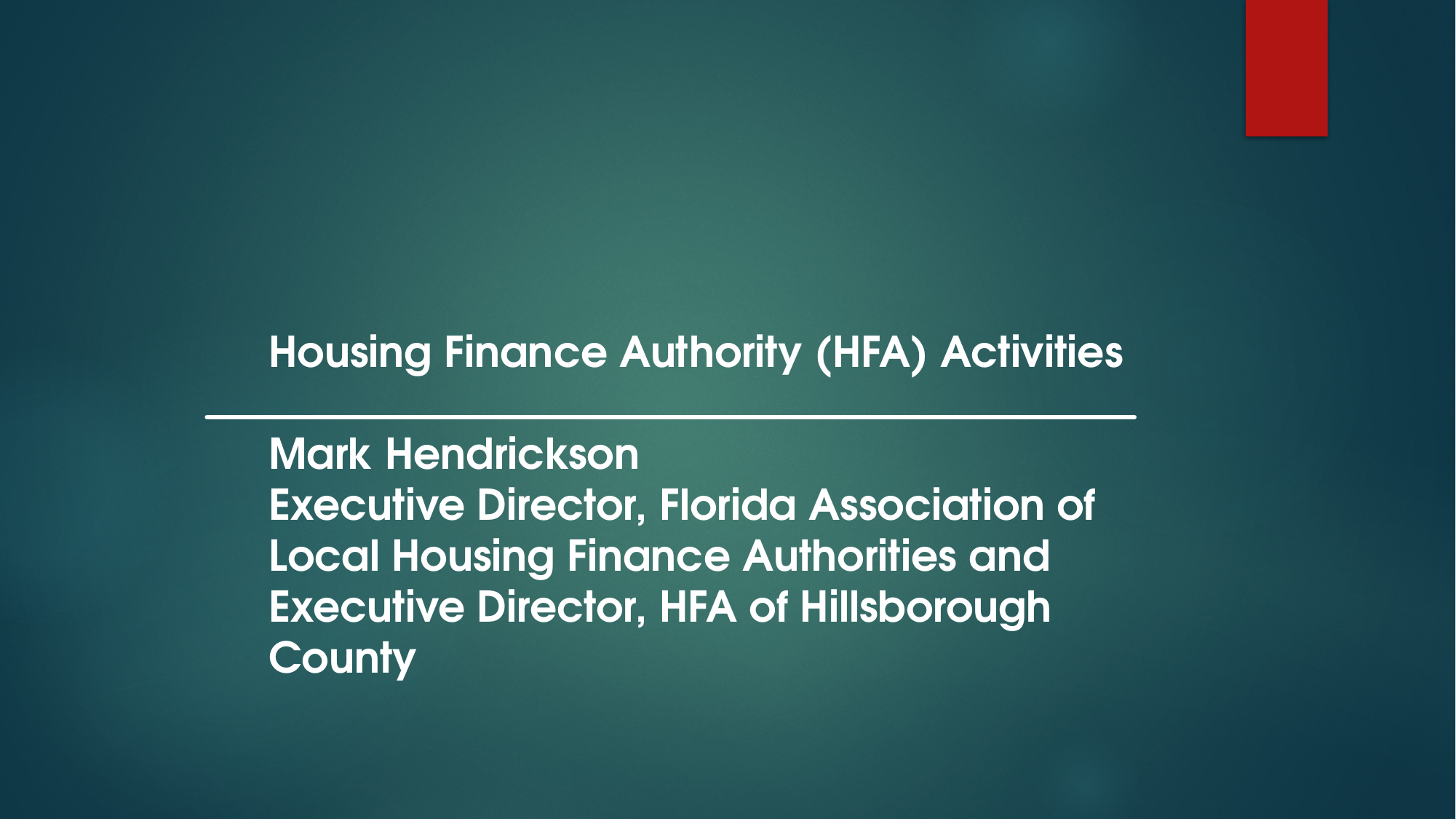

Housing Finance Authority (HFA) Activities

Mark Hendrickson
Executive Director, Florida Association of Local Housing Finance Authorities and
Executive Director, HFA of Hillsborough County